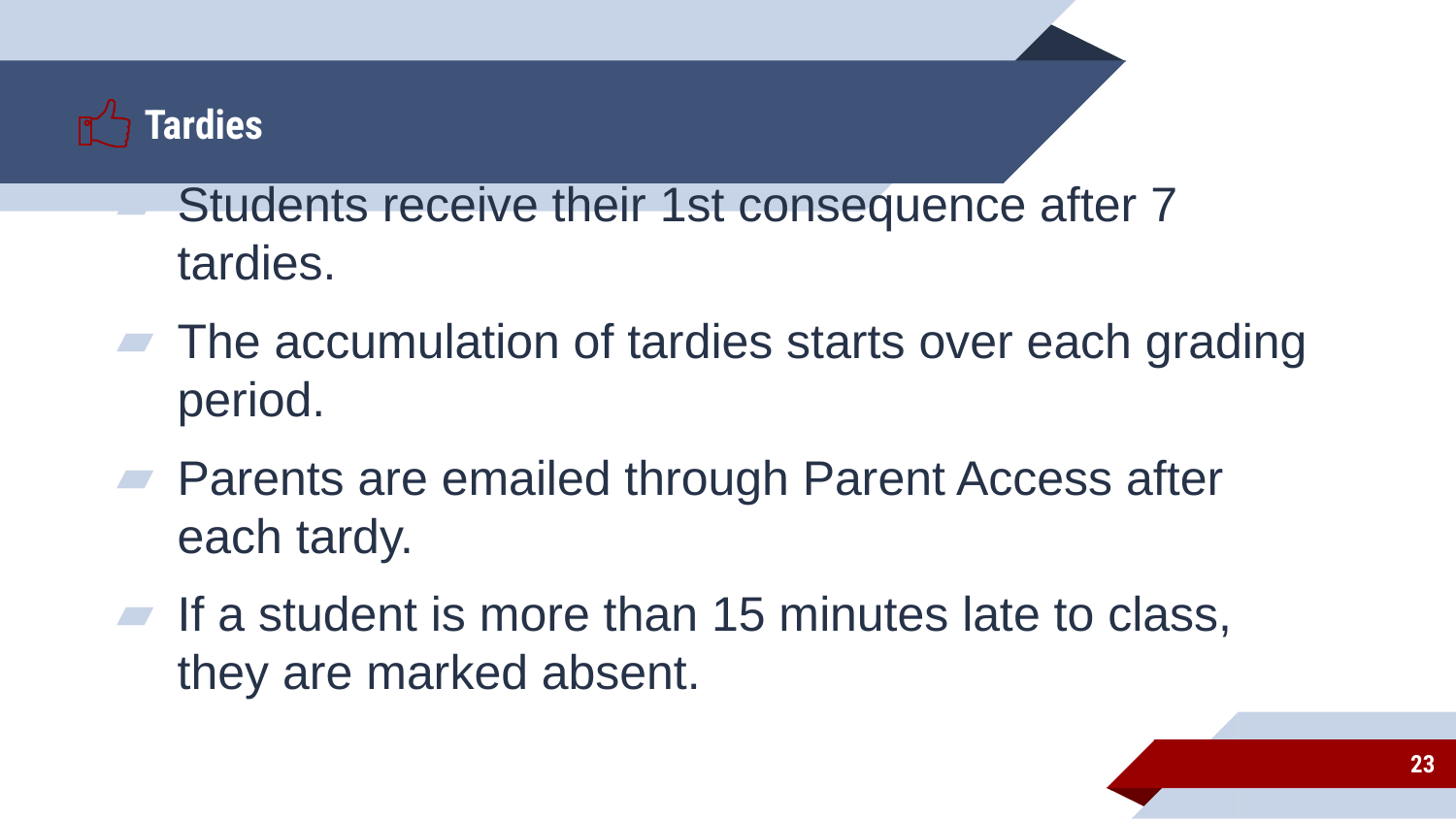

# Tardies

Students receive their 1st consequence after 7 tardies.
The accumulation of tardies starts over each grading period.
Parents are emailed through Parent Access after each tardy.
If a student is more than 15 minutes late to class, they are marked absent.
Michael Papadimitriou Michael Papadimitriou

23